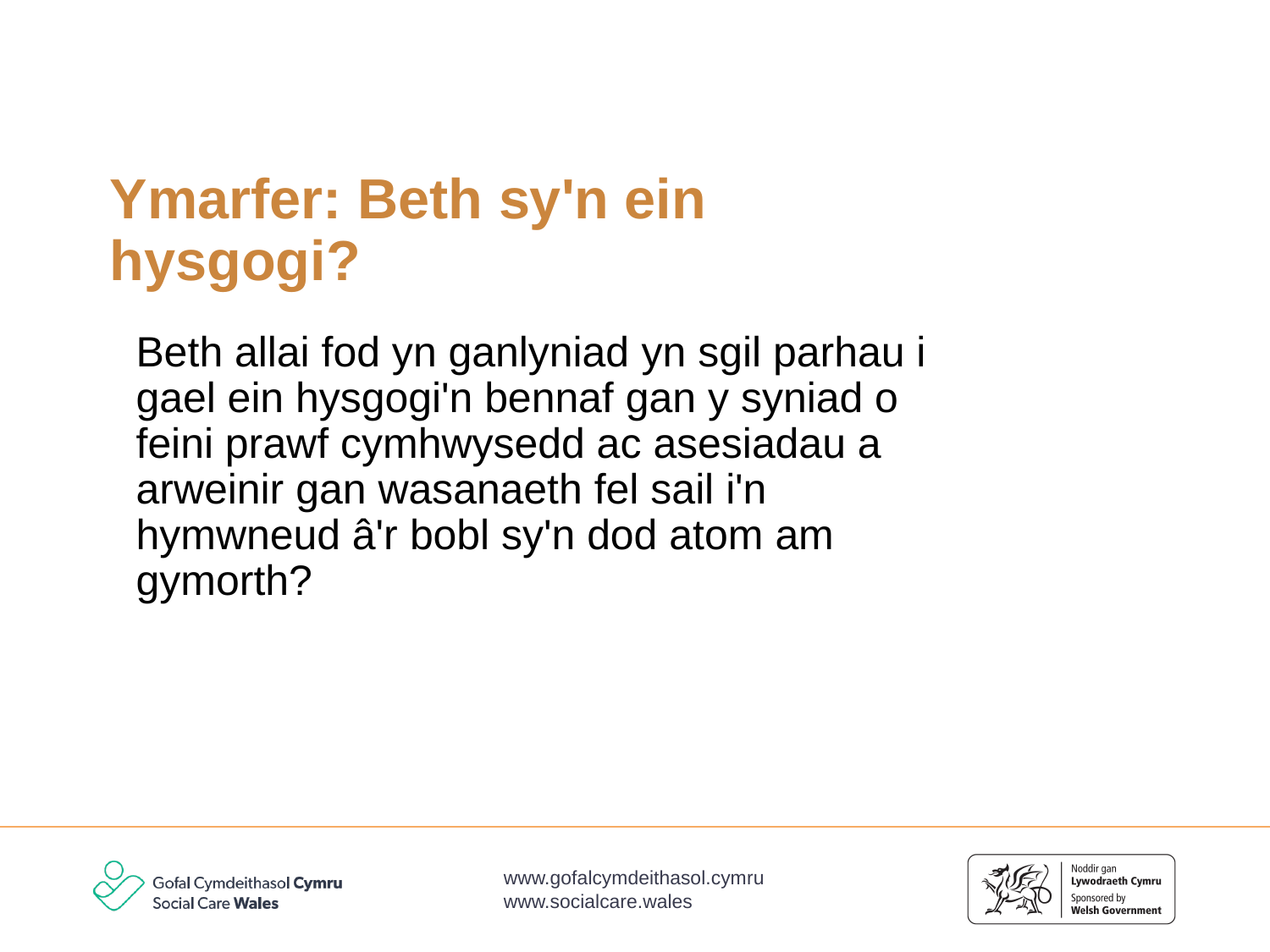

# Ymarfer: Beth sy'n ein hysgogi?
Beth allai fod yn ganlyniad yn sgil parhau i gael ein hysgogi'n bennaf gan y syniad o feini prawf cymhwysedd ac asesiadau a arweinir gan wasanaeth fel sail i'n hymwneud â'r bobl sy'n dod atom am gymorth?